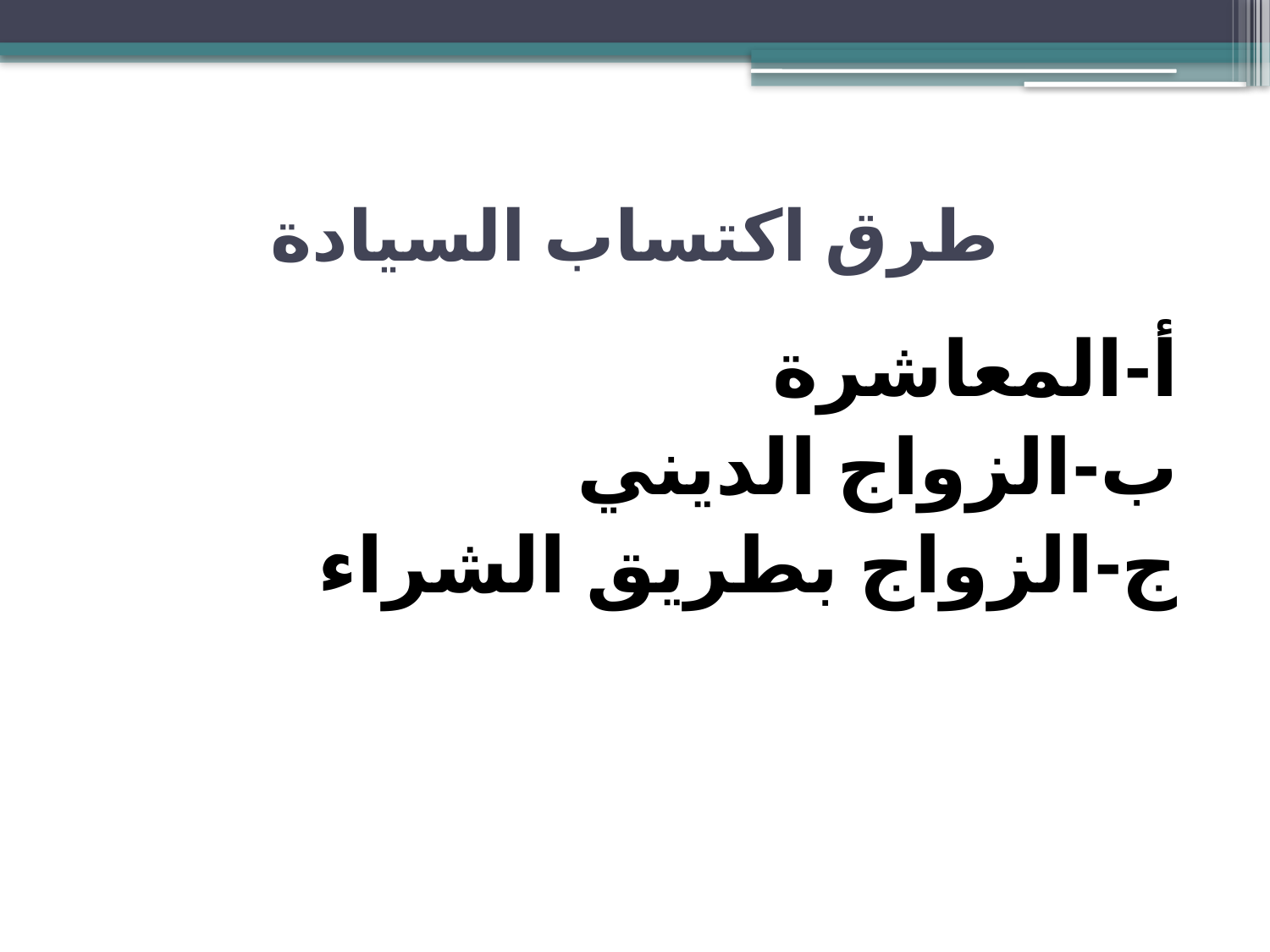

# طرق اكتساب السيادة
أ-المعاشرة
ب-الزواج الديني
ج-الزواج بطريق الشراء